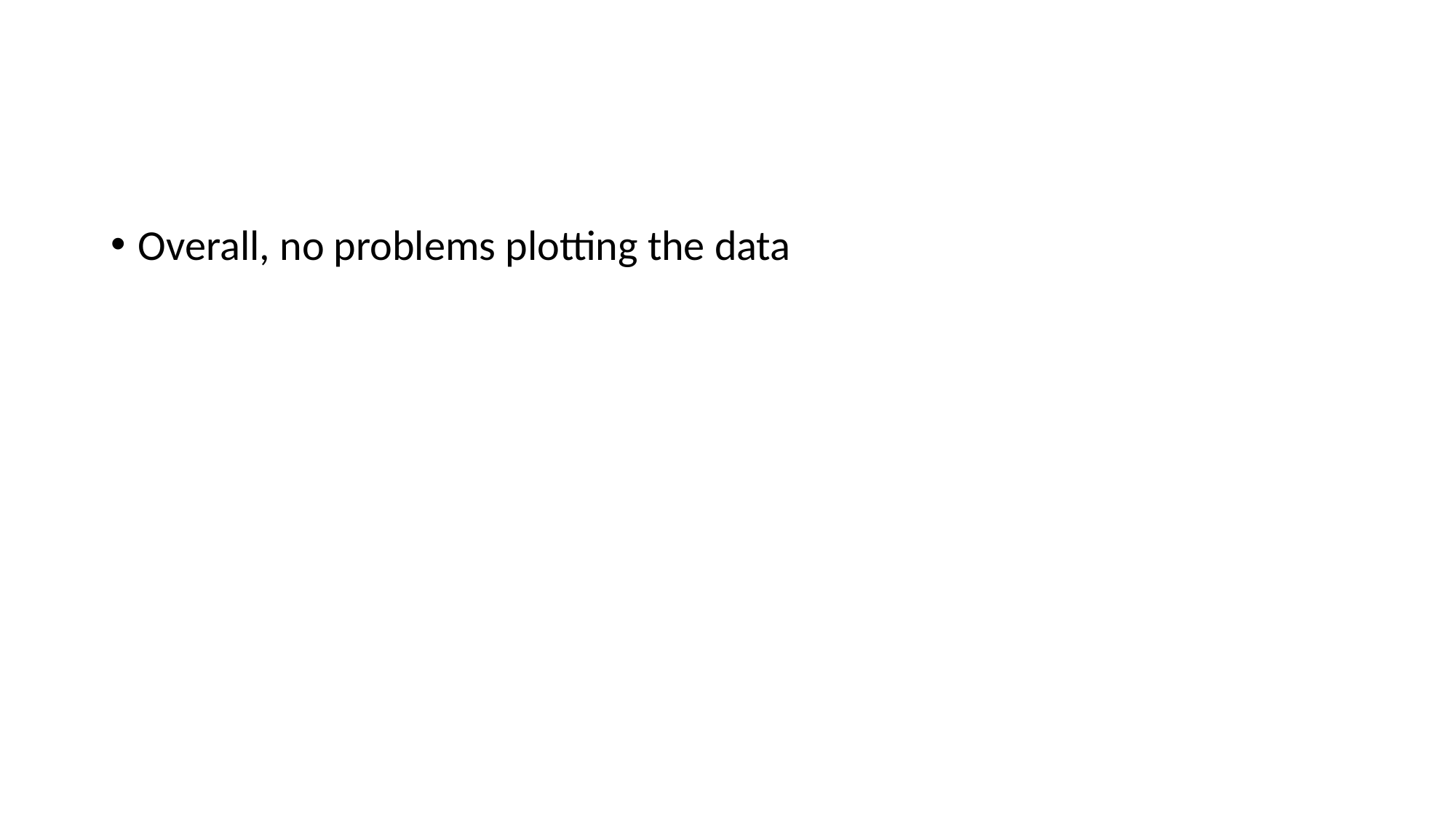

#
Overall, no problems plotting the data